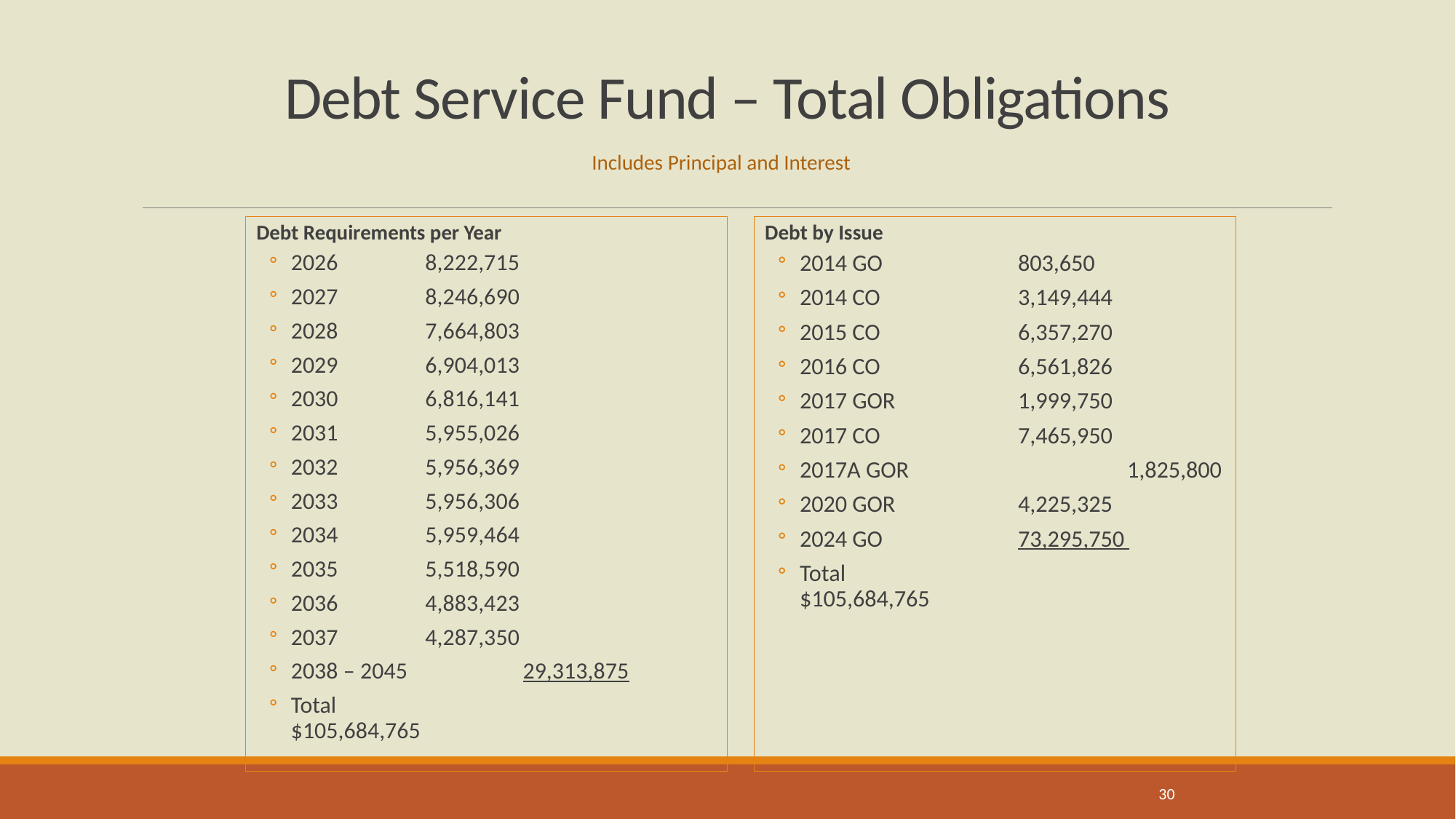

# Debt Service Fund – Total Obligations
Includes Principal and Interest
Debt by Issue
2014 GO		803,650
2014 CO		3,149,444
2015 CO		6,357,270
2016 CO		6,561,826
2017 GOR		1,999,750
2017 CO		7,465,950
2017A GOR		1,825,800
2020 GOR		4,225,325
2024 GO		73,295,750
Total	   		$105,684,765

Debt Requirements per Year
2026			     8,222,715
2027			     8,246,690
2028			     7,664,803
2029			     6,904,013
2030			     6,816,141
2031			     5,955,026
2032			     5,956,369
2033			     5,956,306
2034			     5,959,464
2035			     5,518,590
2036			     4,883,423
2037			     4,287,350
2038 – 2045 		   29,313,875
Total	        	                   $105,684,765

30